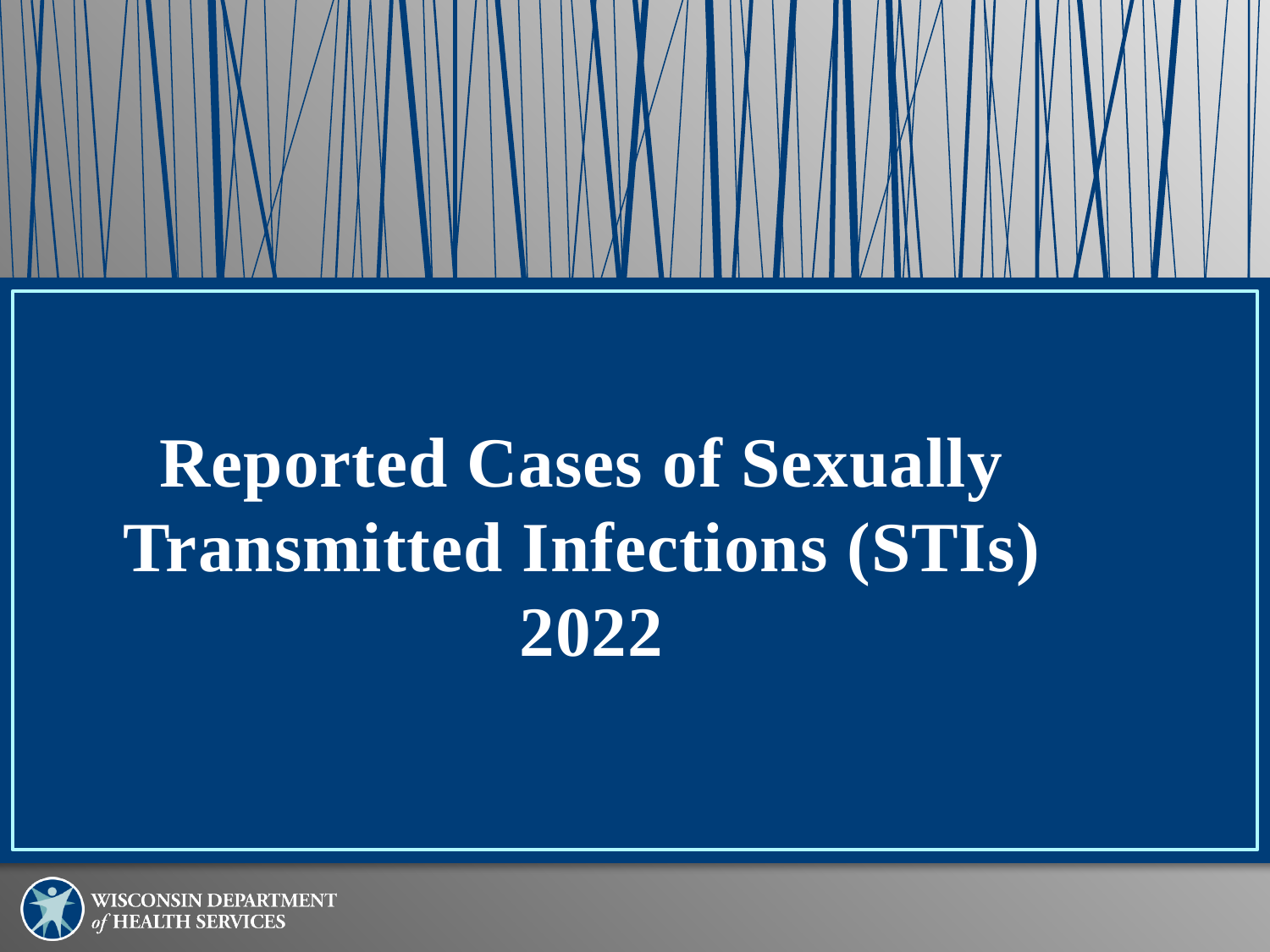

Reported Cases of Sexually Transmitted Infections (STIs)
 2022